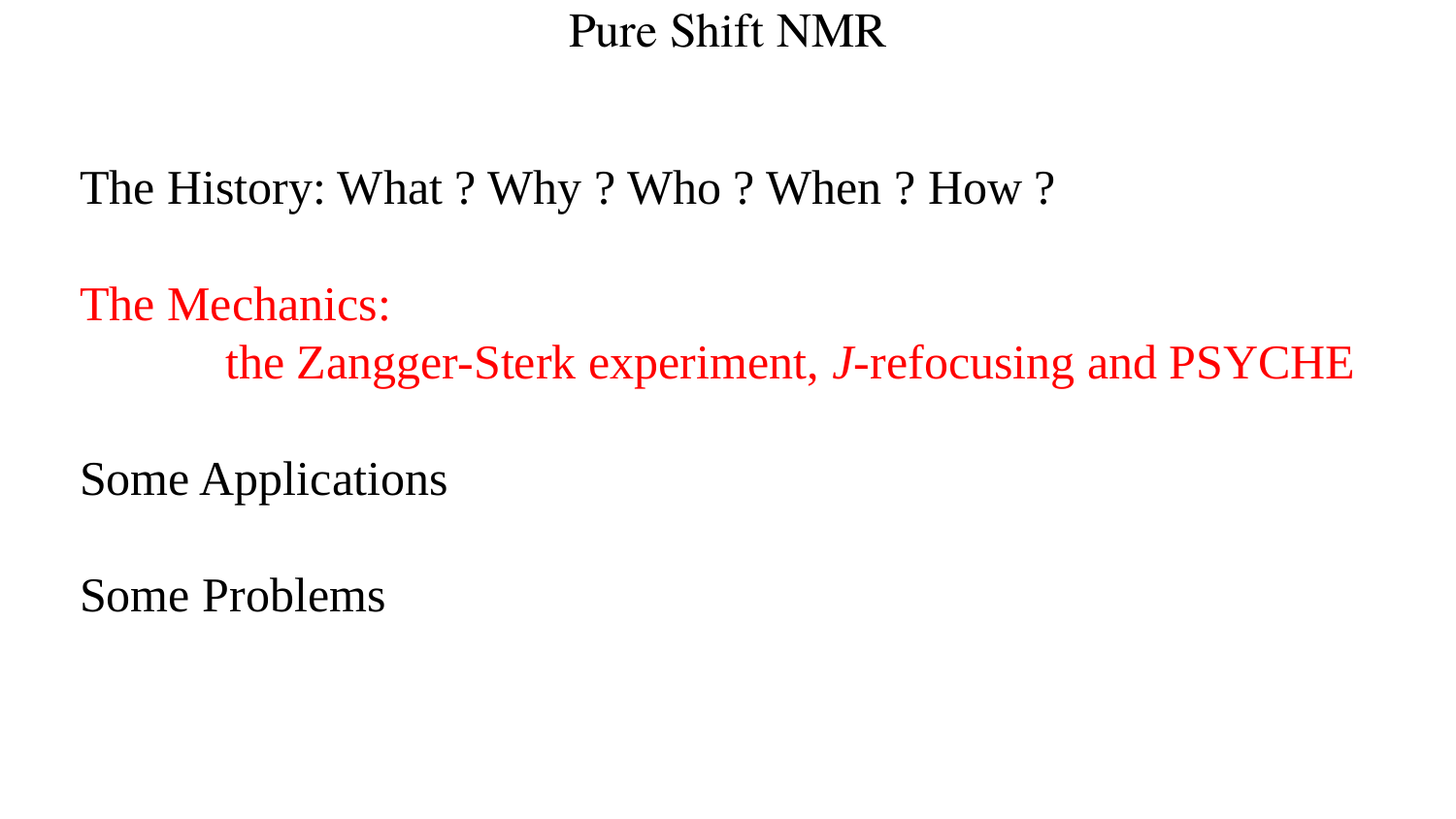

Pure Shift NMR
The History: What ? Why ? Who ? When ? How ?

The Mechanics:
	the Zangger-Sterk experiment, J-refocusing and PSYCHE

Some Applications
Some Problems